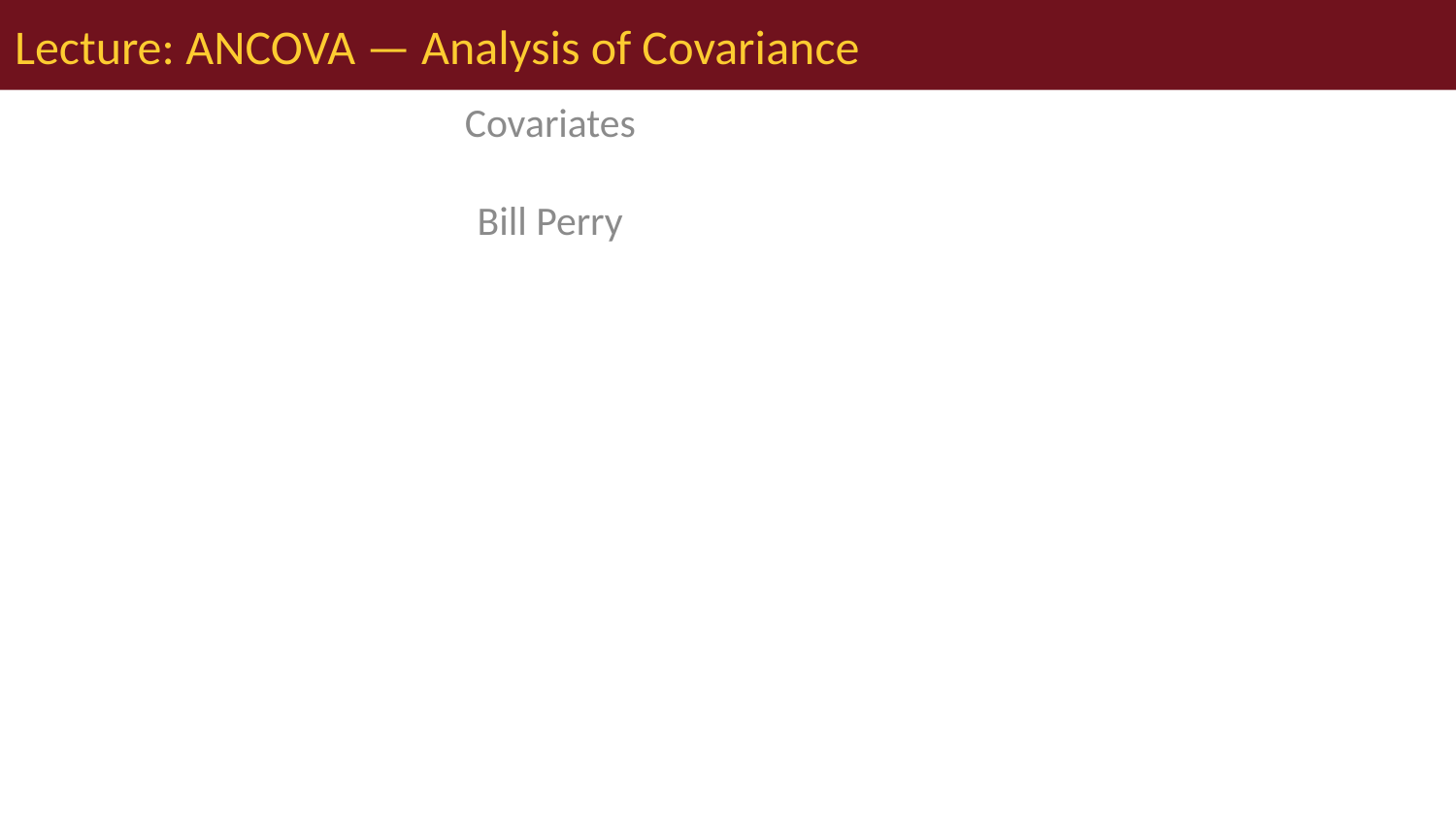

# Lecture: ANCOVA — Analysis of Covariance
Covariates
Bill Perry